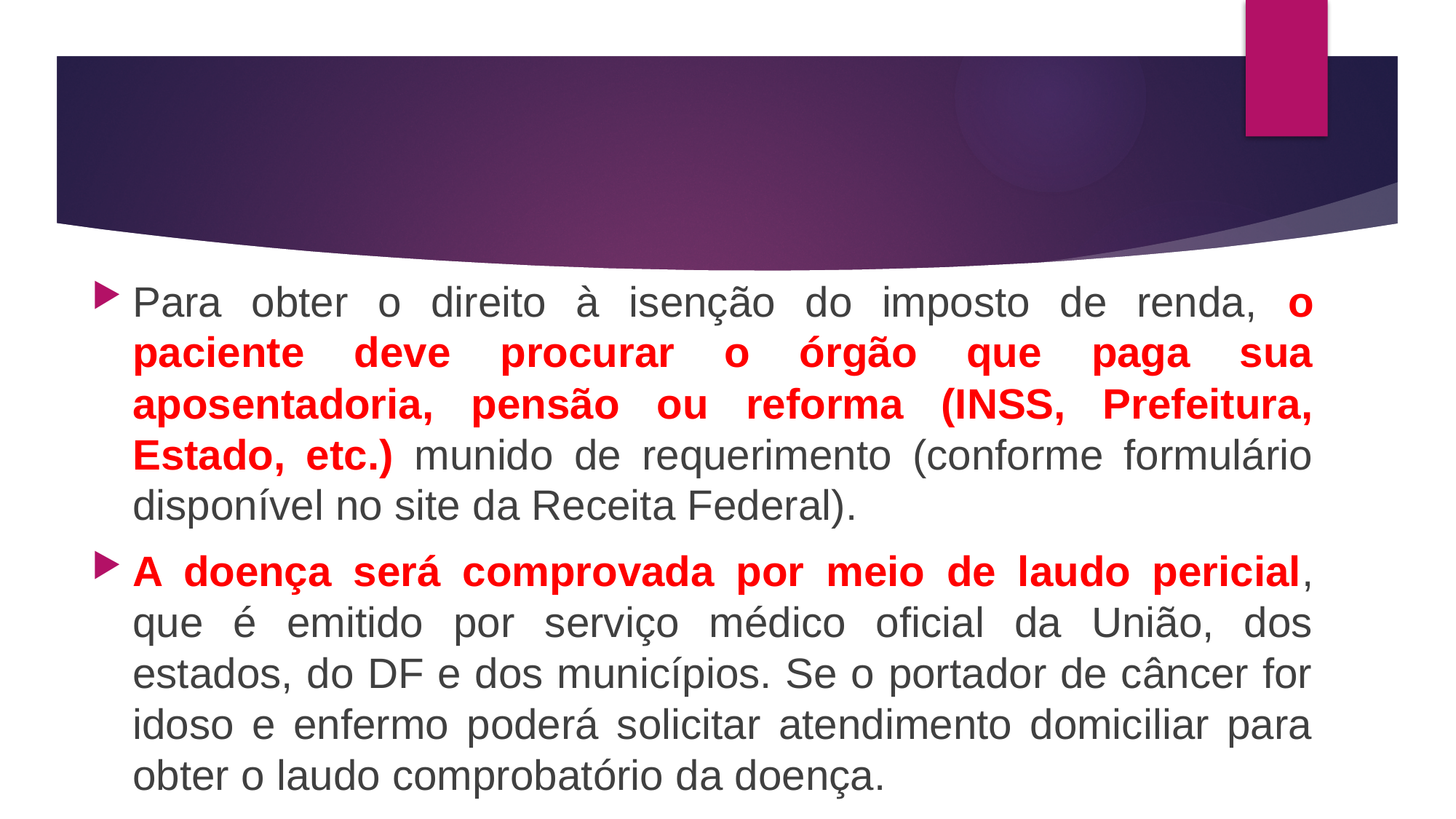

#
Para obter o direito à isenção do imposto de renda, o paciente deve procurar o órgão que paga sua aposentadoria, pensão ou reforma (INSS, Prefeitura, Estado, etc.) munido de requerimento (conforme formulário disponível no site da Receita Federal).
A doença será comprovada por meio de laudo pericial, que é emitido por serviço médico oficial da União, dos estados, do DF e dos municípios. Se o portador de câncer for idoso e enfermo poderá solicitar atendimento domiciliar para obter o laudo comprobatório da doença.